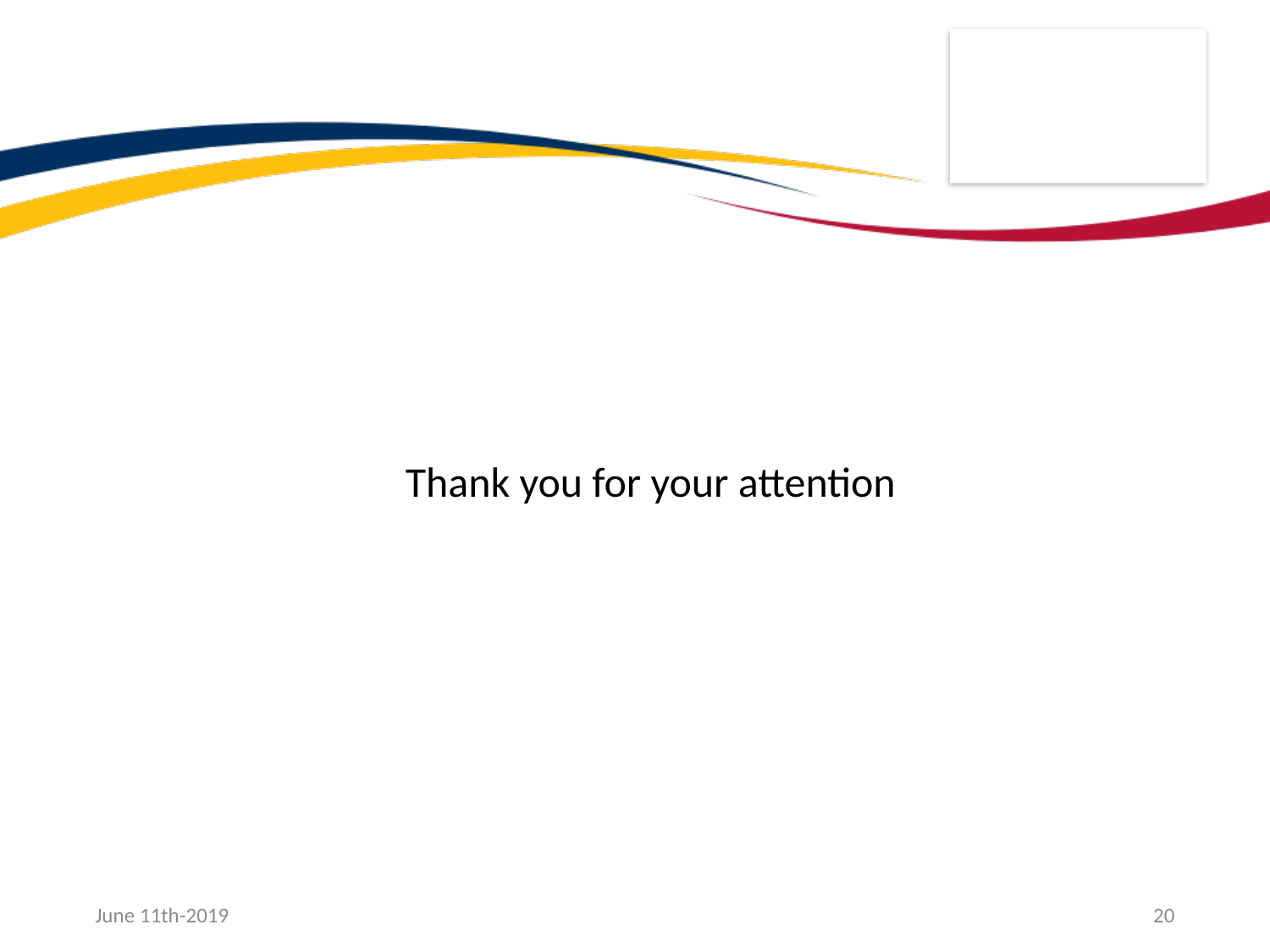

Thank you for your attention
June 11th-2019
20